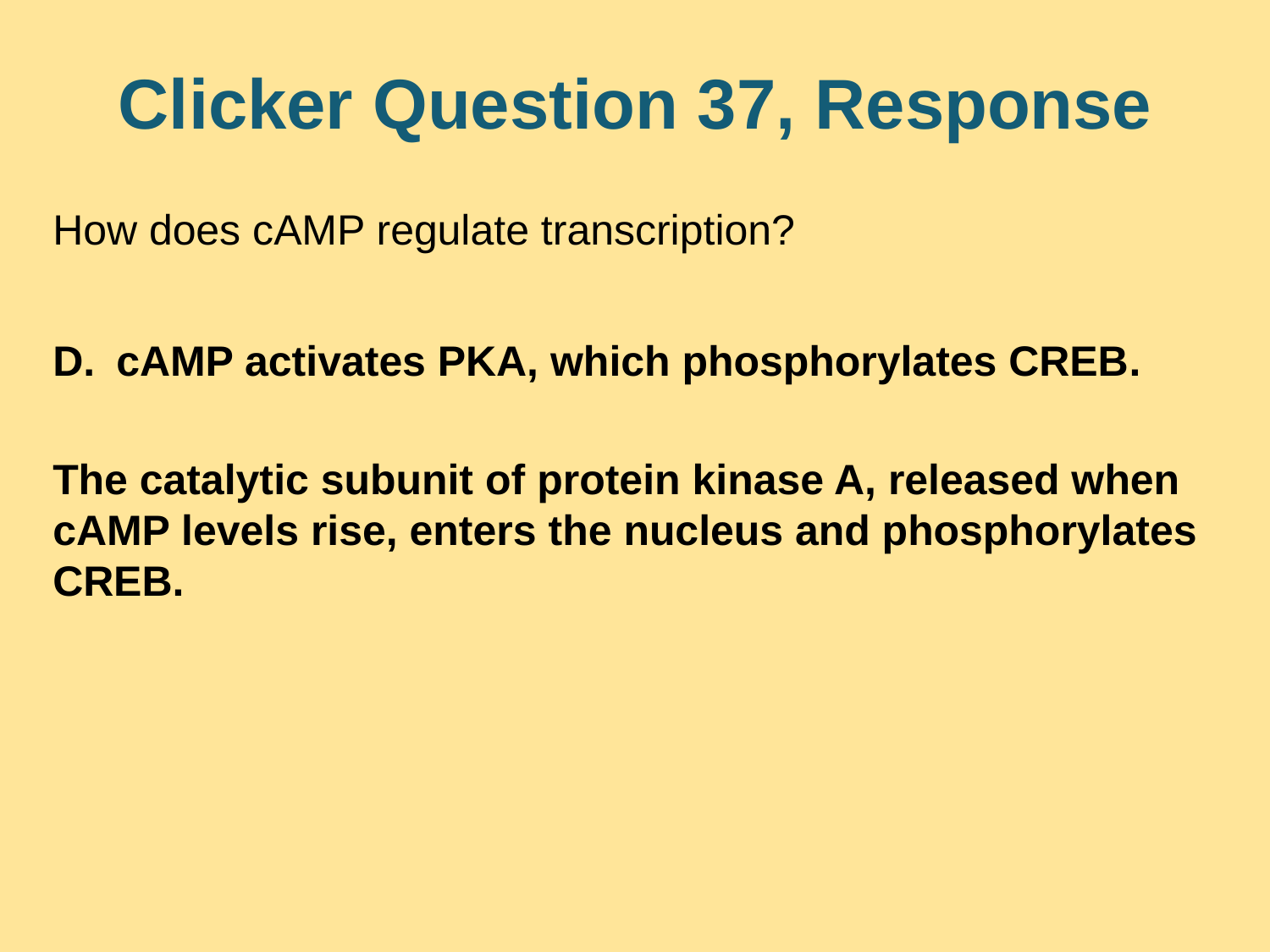

# Clicker Question 37, Response
How does cAMP regulate transcription?

cAMP activates PKA, which phosphorylates CREB.

The catalytic subunit of protein kinase A, released when cAMP levels rise, enters the nucleus and phosphorylates CREB.